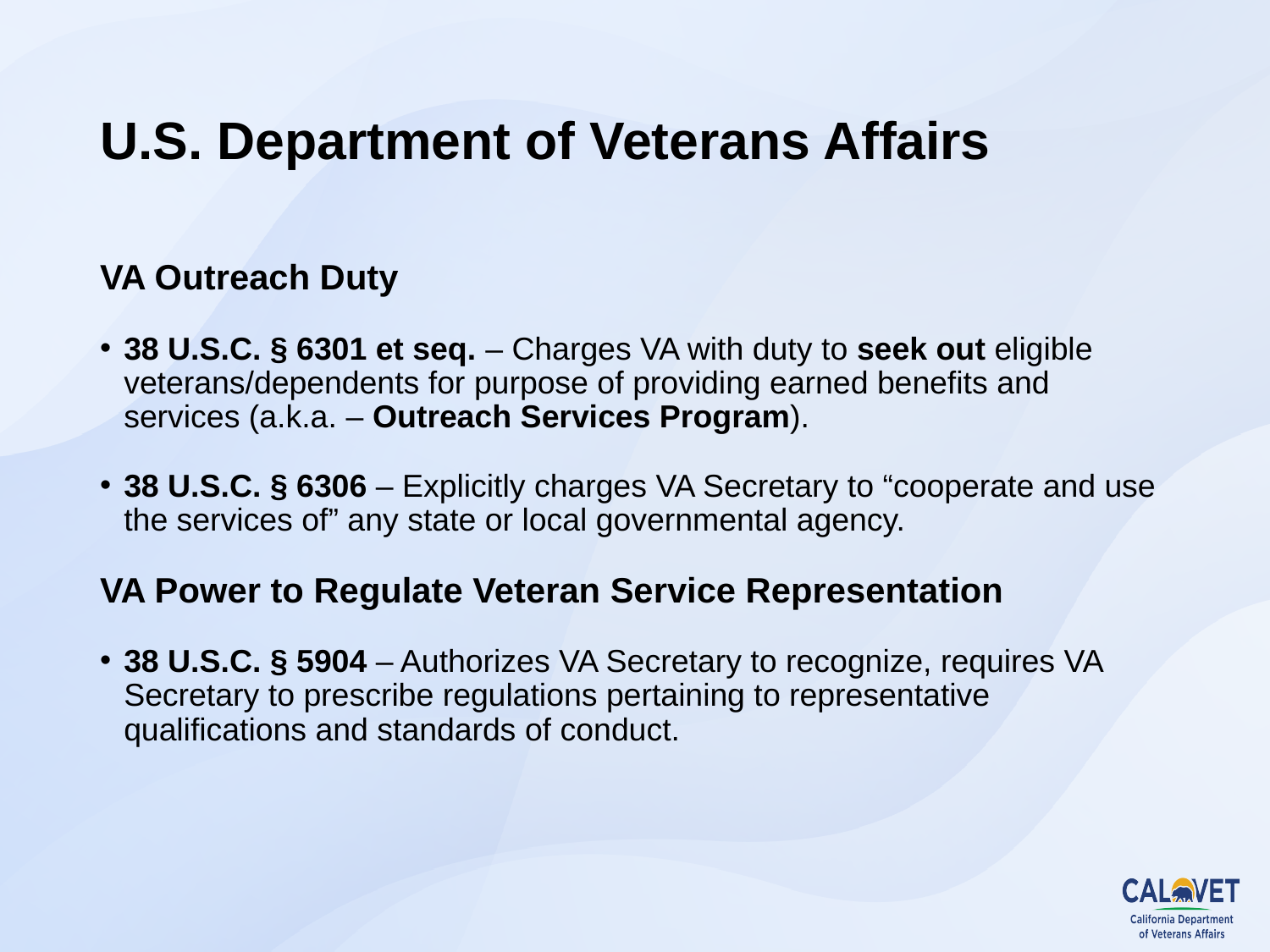

# U.S. Department of Veterans Affairs
VA Outreach Duty
38 U.S.C. § 6301 et seq. – Charges VA with duty to seek out eligible veterans/dependents for purpose of providing earned benefits and services (a.k.a. – Outreach Services Program).
38 U.S.C. § 6306 – Explicitly charges VA Secretary to “cooperate and use the services of” any state or local governmental agency.
VA Power to Regulate Veteran Service Representation
38 U.S.C. § 5904 – Authorizes VA Secretary to recognize, requires VA Secretary to prescribe regulations pertaining to representative qualifications and standards of conduct.